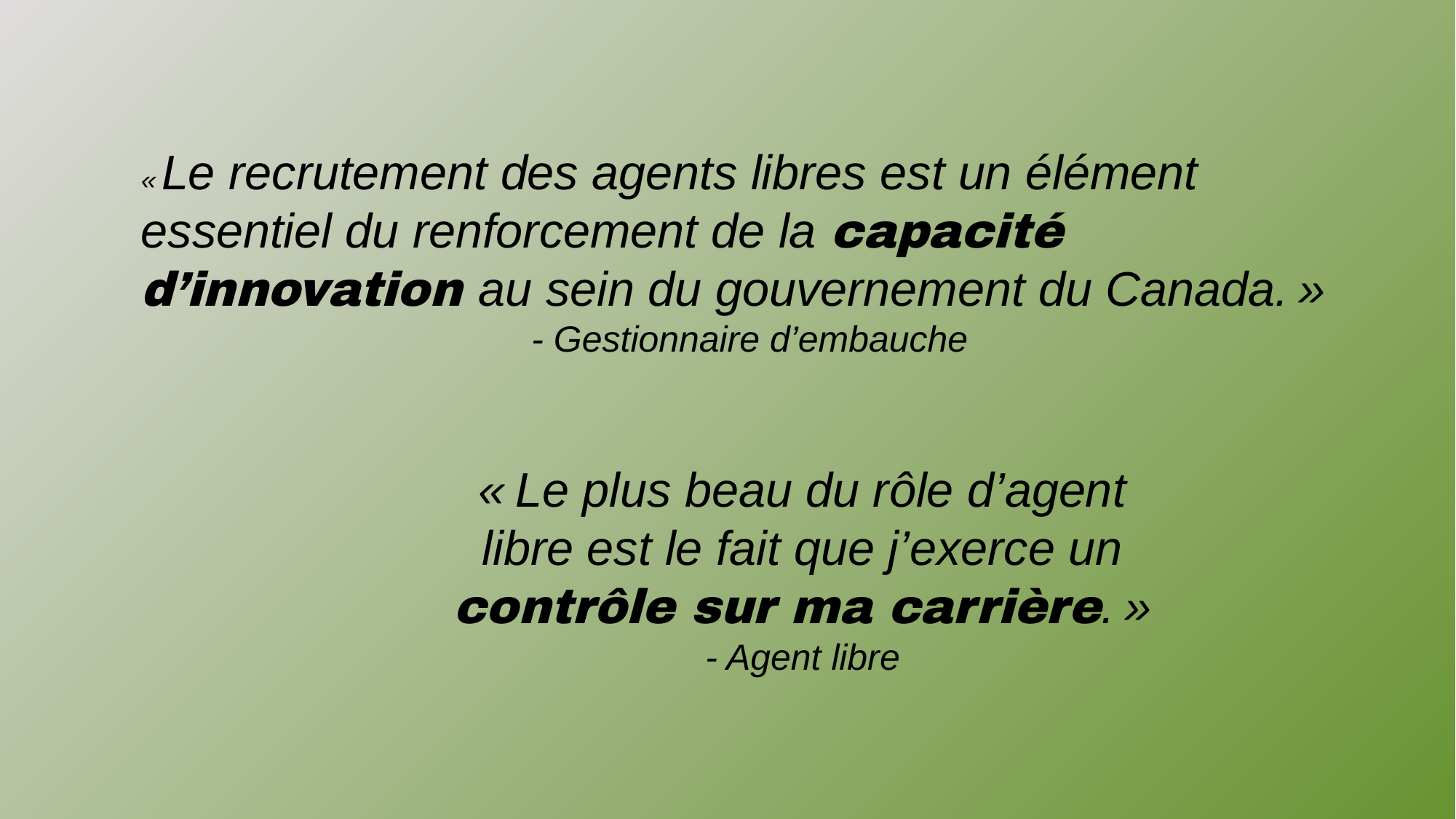

« Le recrutement des agents libres est un élément essentiel du renforcement de la capacité d’innovation au sein du gouvernement du Canada. »
- Gestionnaire d’embauche
« Le plus beau du rôle d’agent libre est le fait que j’exerce un contrôle sur ma carrière. »
- Agent libre